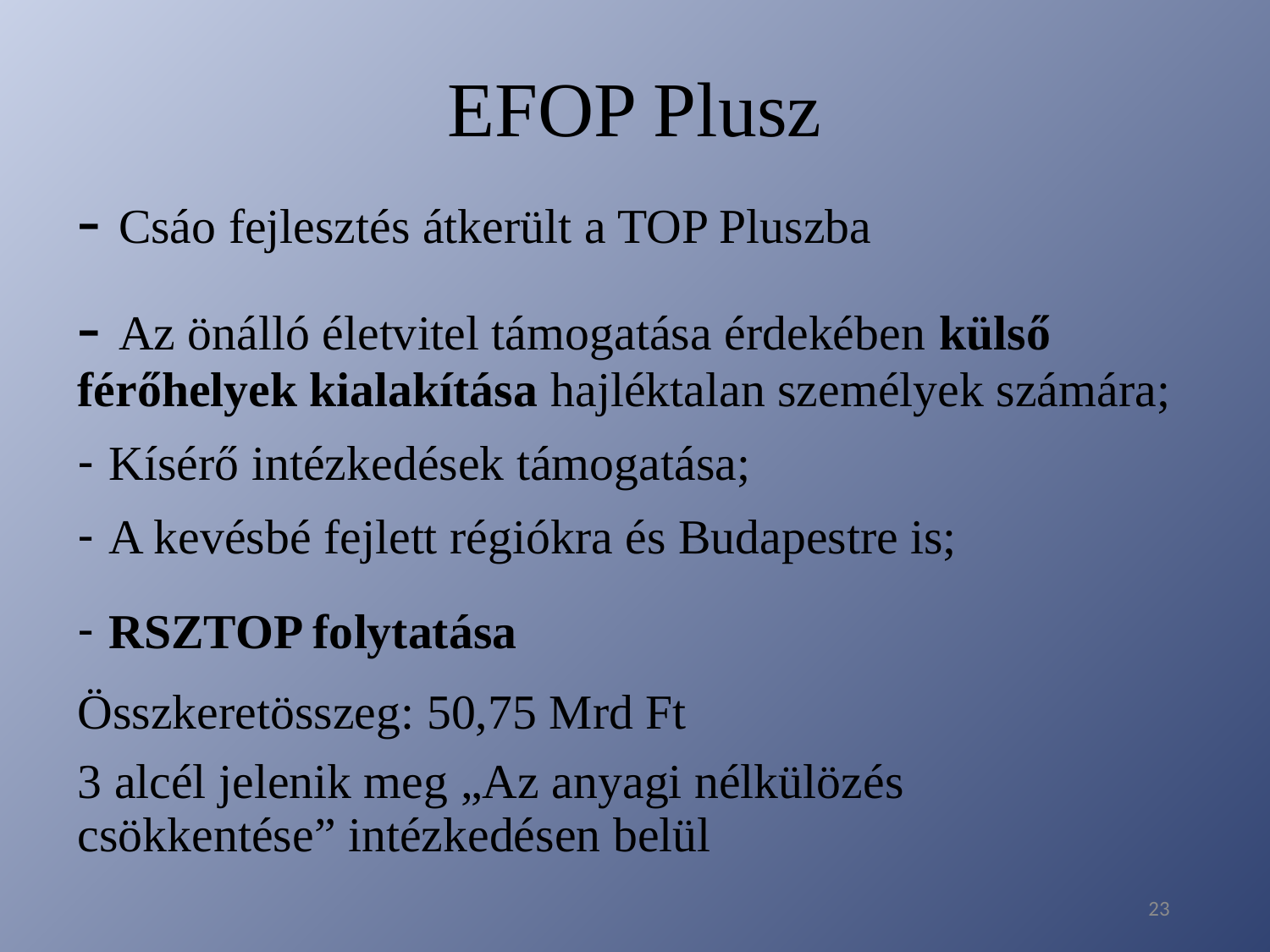

# EFOP Plusz
- Csáo fejlesztés átkerült a TOP Pluszba
- Az önálló életvitel támogatása érdekében külső férőhelyek kialakítása hajléktalan személyek számára;
Kísérő intézkedések támogatása;
A kevésbé fejlett régiókra és Budapestre is;
RSZTOP folytatása
Összkeretösszeg: 50,75 Mrd Ft
3 alcél jelenik meg „Az anyagi nélkülözés csökkentése” intézkedésen belül

23